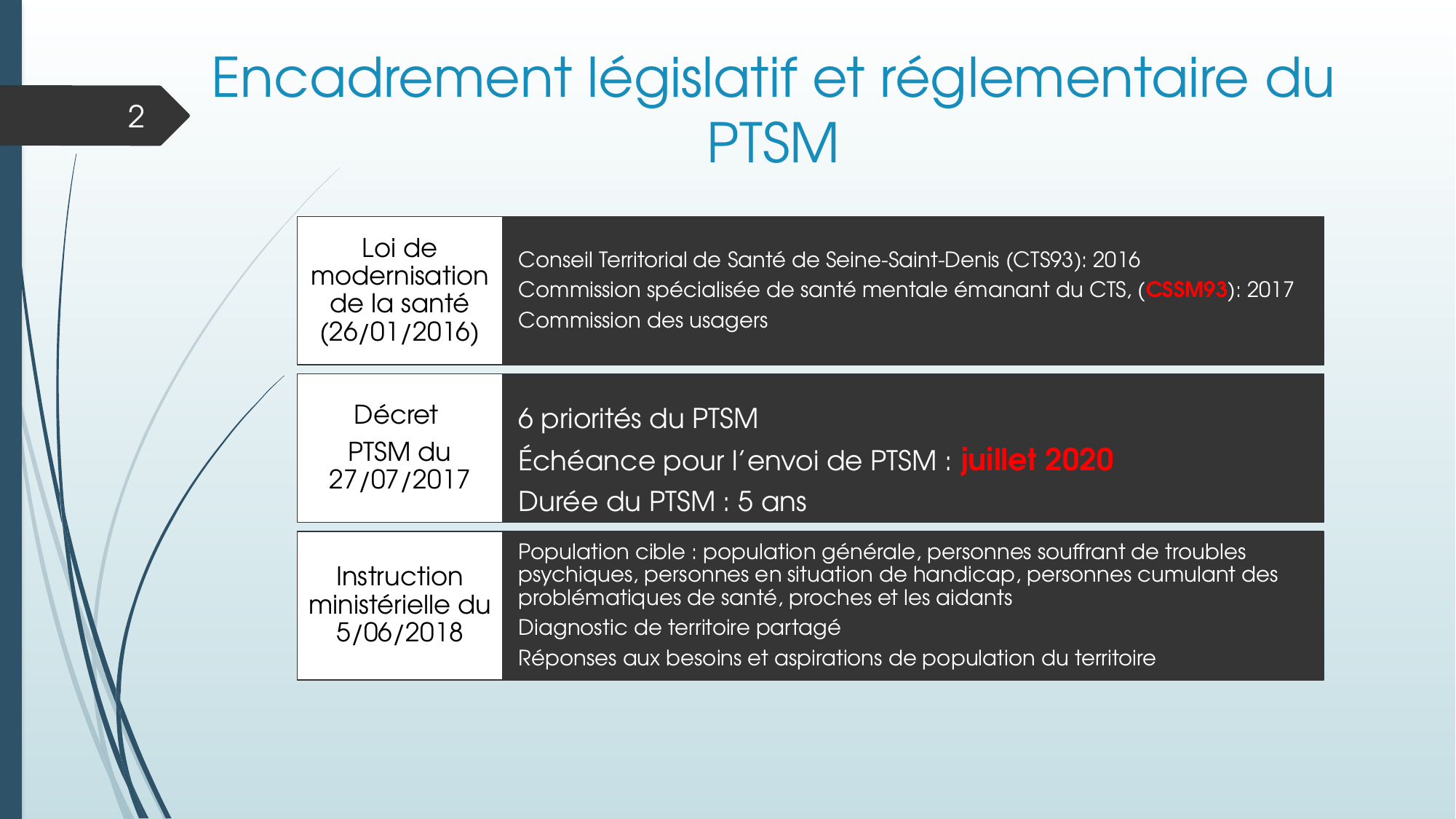

# Encadrement législatif et réglementaire du PTSM
2
Conseil Territorial de Santé de Seine-Saint-Denis (CTS93): 2016
Commission spécialisée de santé mentale émanant du CTS, (CSSM93): 2017
Commission des usagers
Loi de modernisation de la santé (26/01/2016)

6 priorités du PTSM
Échéance pour l’envoi de PTSM : juillet 2020
Durée du PTSM : 5 ans
Décret
PTSM du 27/07/2017
Population cible : population générale, personnes souffrant de troubles psychiques, personnes en situation de handicap, personnes cumulant des problématiques de santé, proches et les aidants
Diagnostic de territoire partagé
Réponses aux besoins et aspirations de population du territoire
Instruction ministérielle du 5/06/2018